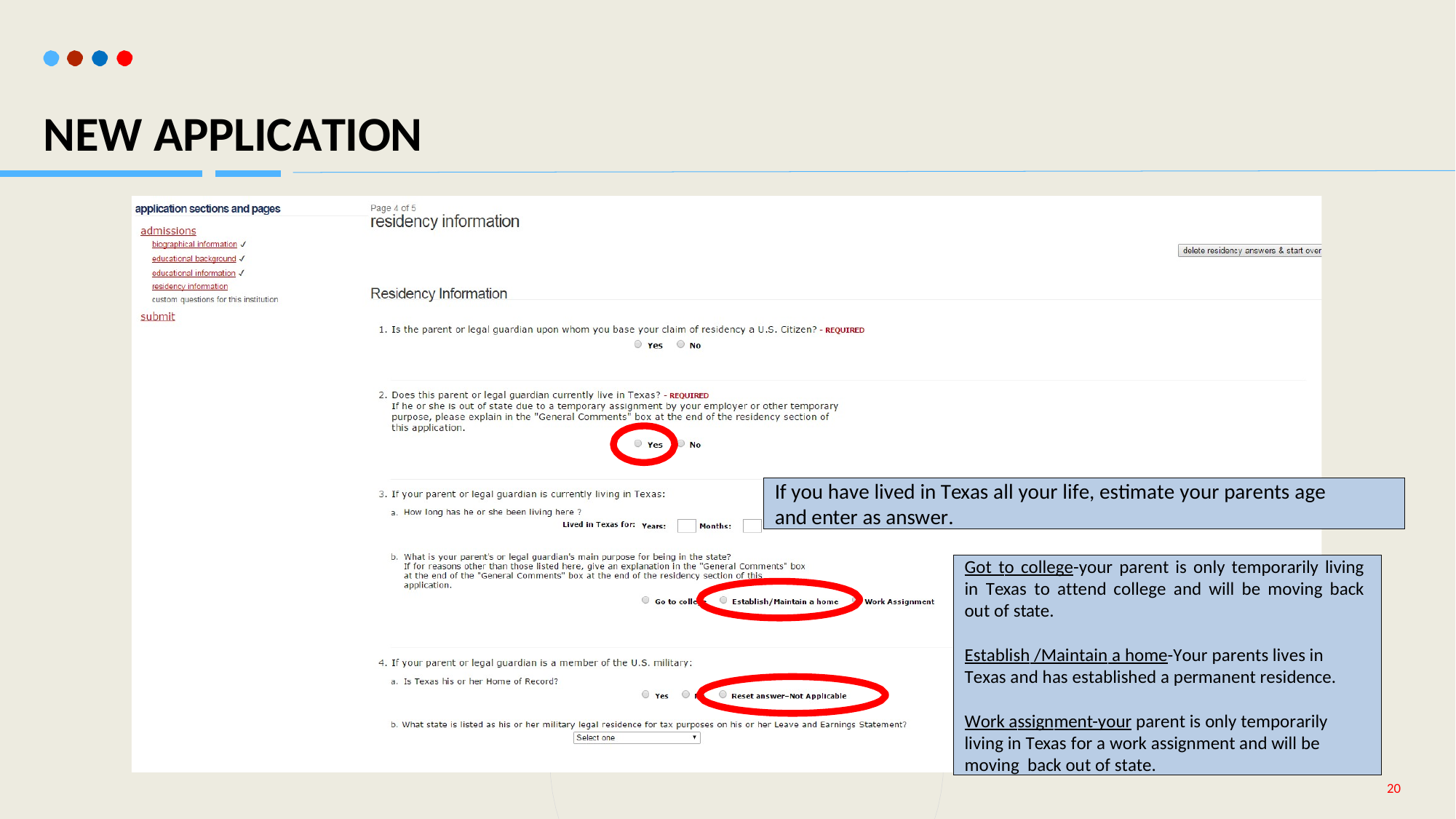

# NEW APPLICATION

If you have lived in Texas all your life, estimate your parents age and enter as answer.

Got to college-your parent is only temporarily living in Texas to attend college and will be moving back out of state.

Establish /Maintain a home-Your parents lives in Texas and has established a permanent residence.

Work assignment-your parent is only temporarily living in Texas for a work assignment and will be moving  back out of state.

20